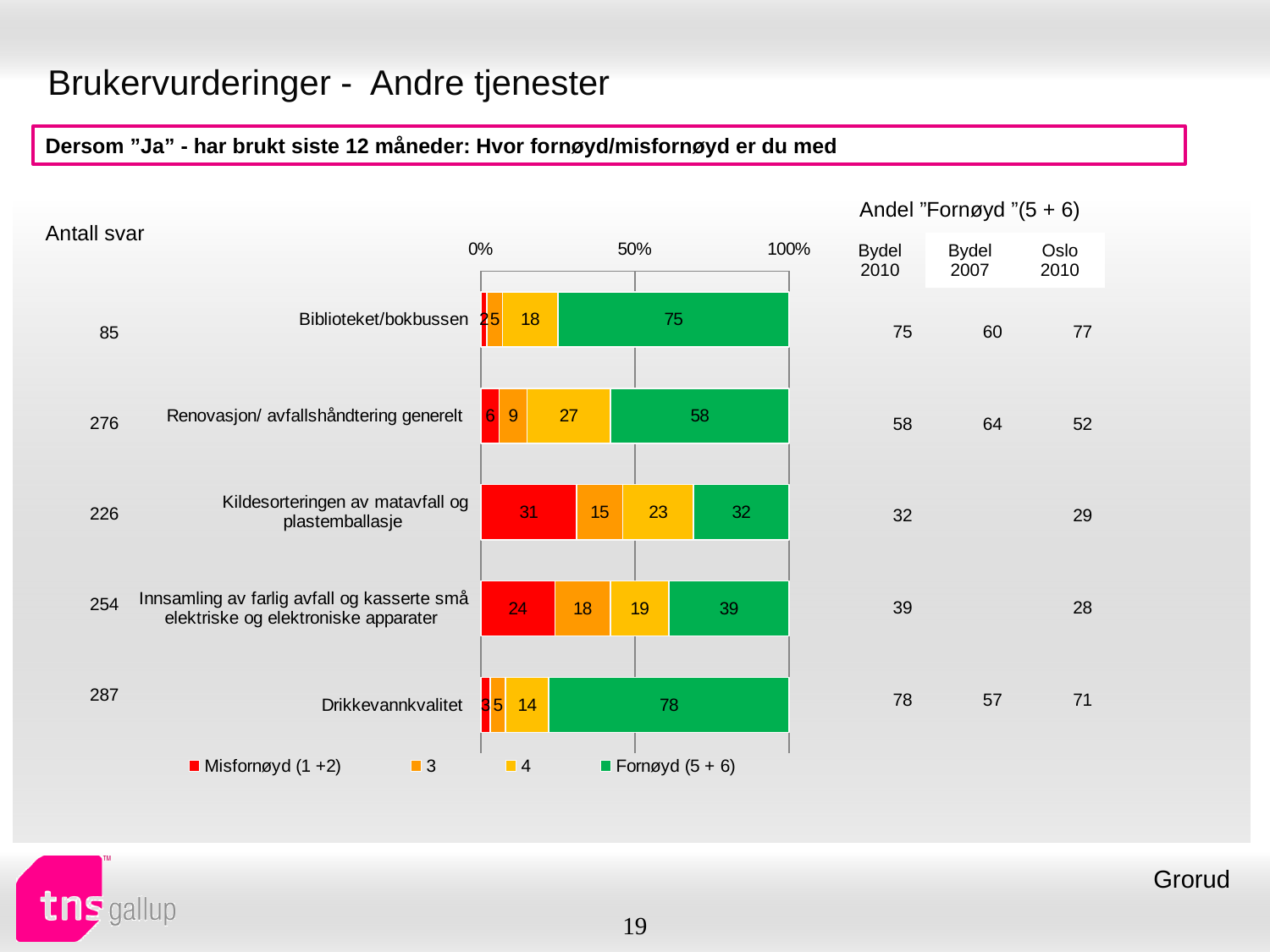

# Brukervurderinger -  Andre tjenester
Dersom ”Ja” - har brukt siste 12 måneder: Hvor fornøyd/misfornøyd er du med
| Andel ”Fornøyd ”(5 + 6) |  |  |
| --- | --- | --- |
| Bydel 2010 | Bydel 2007 | Oslo 2010 |
| Antall svar |
| --- |

### Chart

| Category | Misfornøyd (1 +2) | 3 | 4 | Fornøyd (5 + 6) |
|---|---|---|---|---|
| Biblioteket/bokbussen | 2.0 | 5.0 | 18.0 | 75.0 |
| Renovasjon/ avfallshåndtering generelt  | 6.0 | 9.0 | 27.0 | 58.0 |
| Kildesorteringen av matavfall og plastemballasje  | 31.0 | 15.0 | 23.0 | 32.0 |
| Innsamling av farlig avfall og kasserte små elektriske og elektroniske apparater  | 24.0 | 18.0 | 19.0 | 39.0 |
| Drikkevannkvalitet  | 3.0 | 5.0 | 14.0 | 78.0 |
| 75 | 60 | 77 |
| --- | --- | --- |
| 58 | 64 | 52 |
| 32 |  | 29 |
| 39 |  | 28 |
| 78 | 57 | 71 |
| 85 |
| --- |
| 276 |
| 226 |
| 254 |
| 287 |
Grorud
19